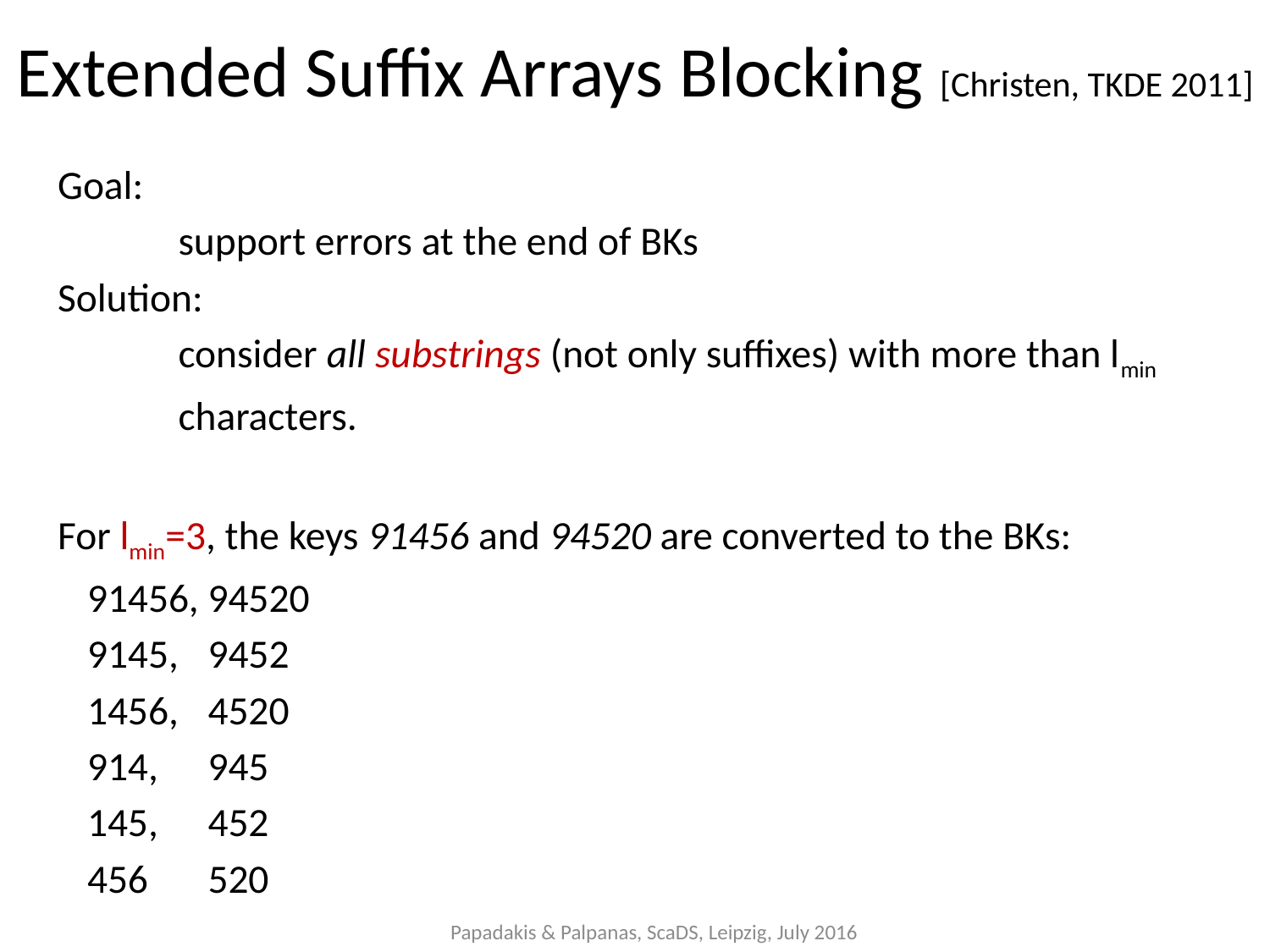

Extended Suffix Arrays Blocking [Christen, TKDE 2011]
Goal:
	support errors at the end of BKs
Solution:
	consider all substrings (not only suffixes) with more than lmin
	characters.

For lmin=3, the keys 91456 and 94520 are converted to the BKs:
91456,	94520
9145,	9452
1456,	4520
914,		945
145,		452
456		520

Papadakis & Palpanas, ScaDS, Leipzig, July 2016